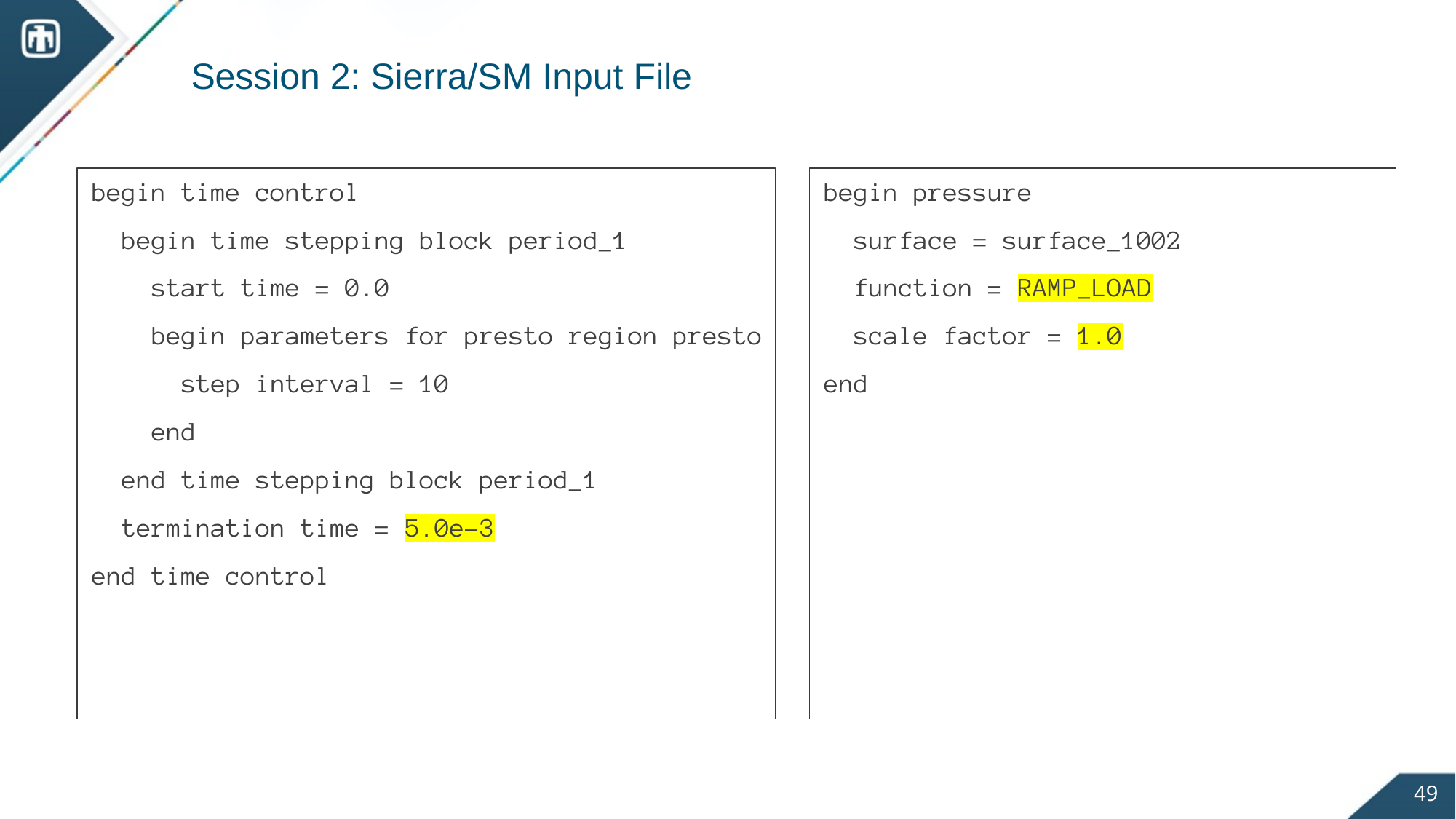

# Session 2: Sierra/SM Input File
 begin pressure
   surface = surface_1002
   function = RAMP_LOAD
   scale factor = 1.0
 end
 begin time control
   begin time stepping block period_1
     start time = 0.0
     begin parameters for presto region presto
       step interval = 10
     end
   end time stepping block period_1
   termination time = 5.0e-3
 end time control
49